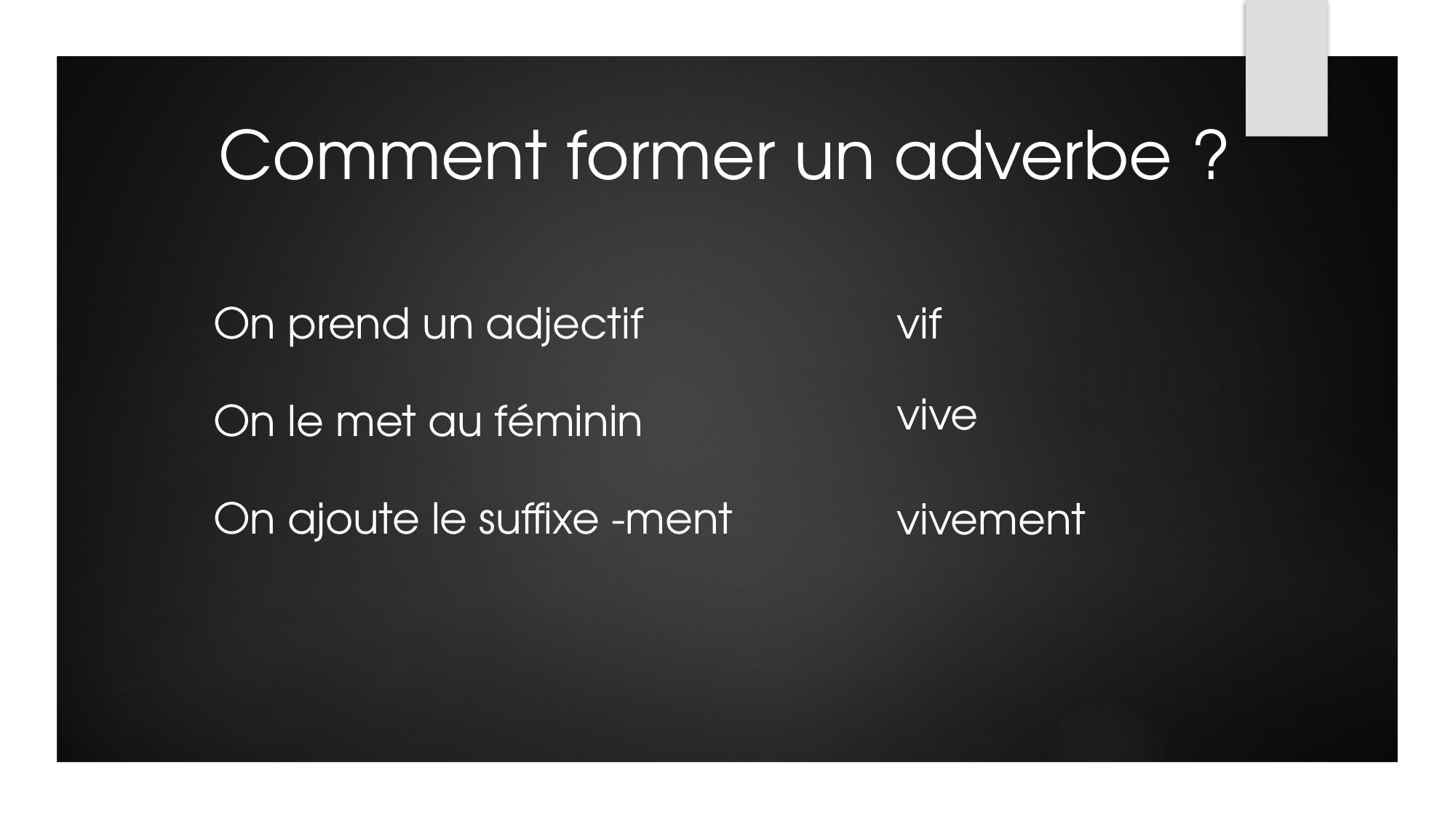

Comment former un adverbe ?
On prend un adjectif
vif
vive
On le met au féminin
On ajoute le suffixe -ment
vivement